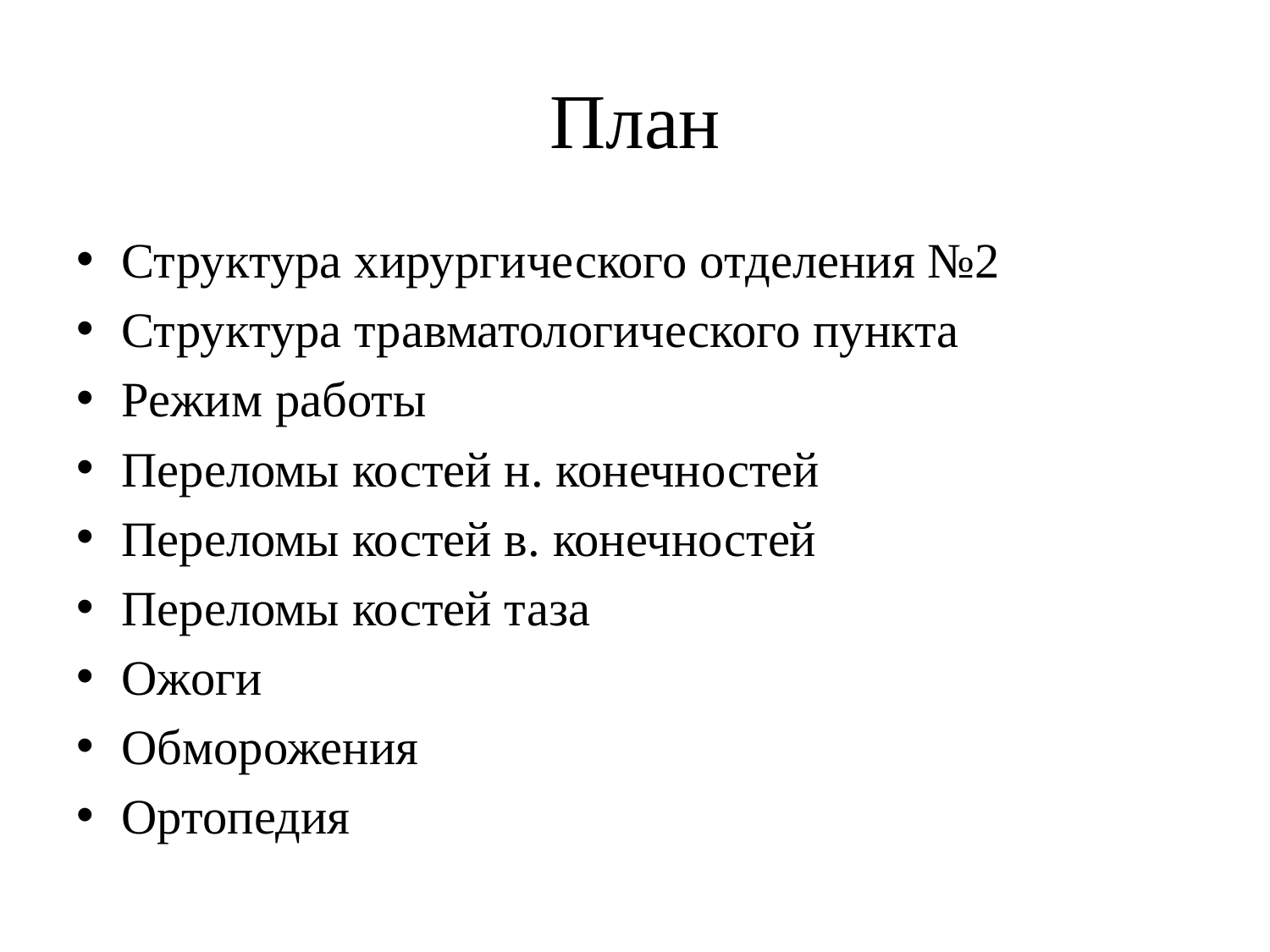

# План
Структура хирургического отделения №2
Структура травматологического пункта
Режим работы
Переломы костей н. конечностей
Переломы костей в. конечностей
Переломы костей таза
Ожоги
Обморожения
Ортопедия